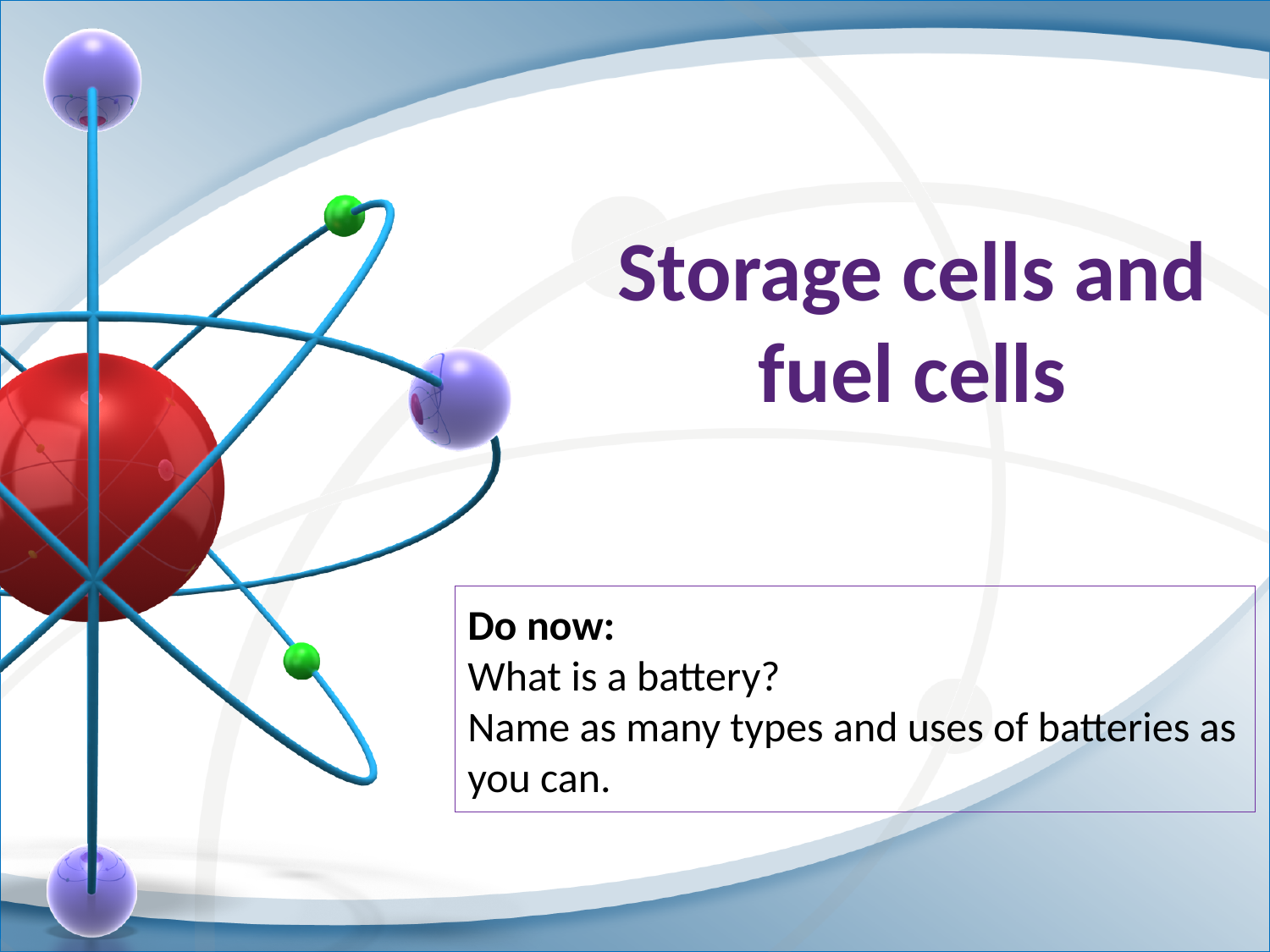

# Storage cells and fuel cells
Do now:
What is a battery?
Name as many types and uses of batteries as you can.